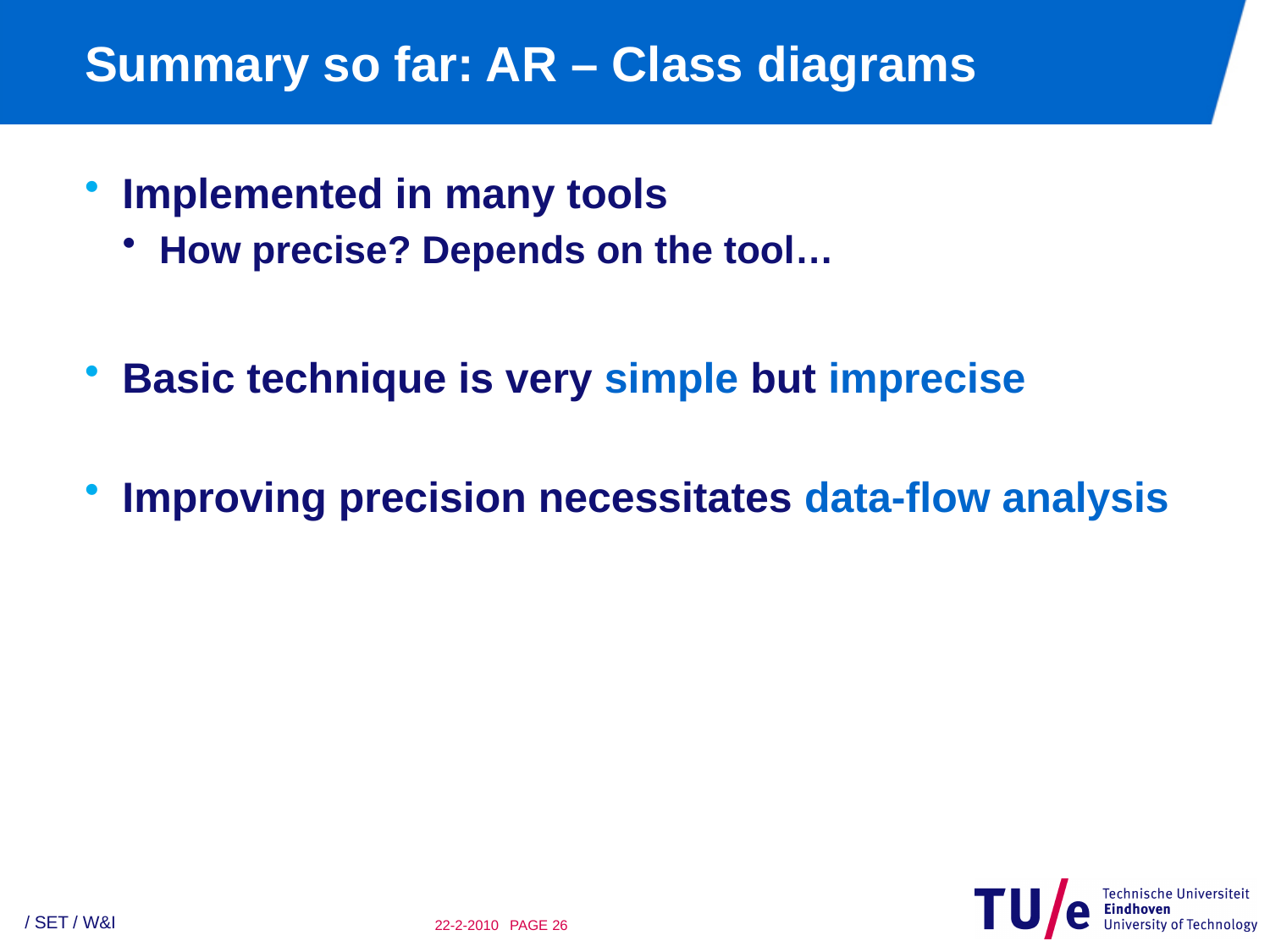

# Summary so far: AR – Class diagrams
Implemented in many tools
How precise? Depends on the tool…

Basic technique is very simple but imprecise

Improving precision necessitates data-flow analysis
/ SET / W&I
22-2-2010
PAGE 26